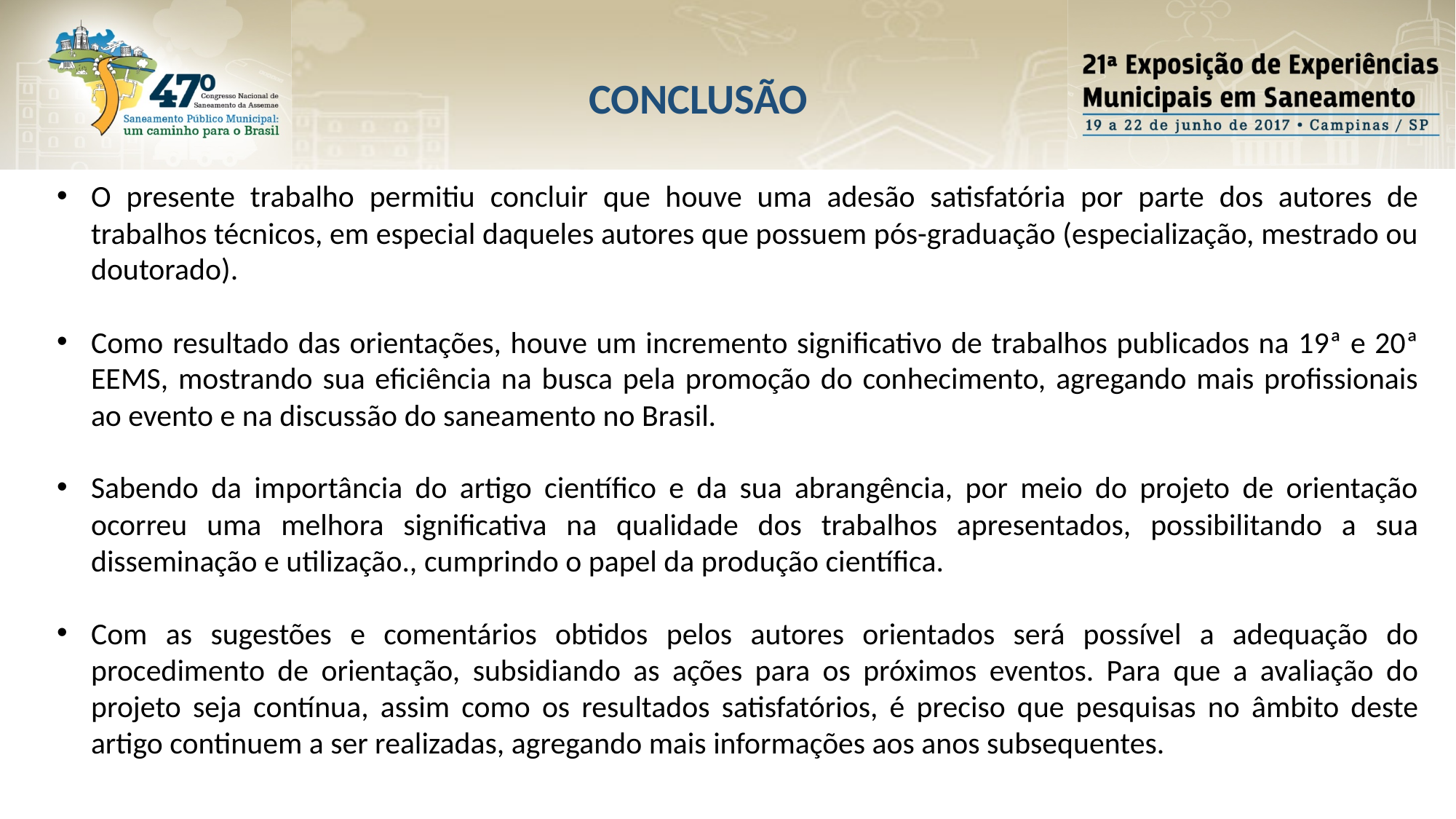

CONCLUSÃO
O presente trabalho permitiu concluir que houve uma adesão satisfatória por parte dos autores de trabalhos técnicos, em especial daqueles autores que possuem pós-graduação (especialização, mestrado ou doutorado).

Como resultado das orientações, houve um incremento significativo de trabalhos publicados na 19ª e 20ª EEMS, mostrando sua eficiência na busca pela promoção do conhecimento, agregando mais profissionais ao evento e na discussão do saneamento no Brasil.

Sabendo da importância do artigo científico e da sua abrangência, por meio do projeto de orientação ocorreu uma melhora significativa na qualidade dos trabalhos apresentados, possibilitando a sua disseminação e utilização., cumprindo o papel da produção científica.

Com as sugestões e comentários obtidos pelos autores orientados será possível a adequação do procedimento de orientação, subsidiando as ações para os próximos eventos. Para que a avaliação do projeto seja contínua, assim como os resultados satisfatórios, é preciso que pesquisas no âmbito deste artigo continuem a ser realizadas, agregando mais informações aos anos subsequentes.